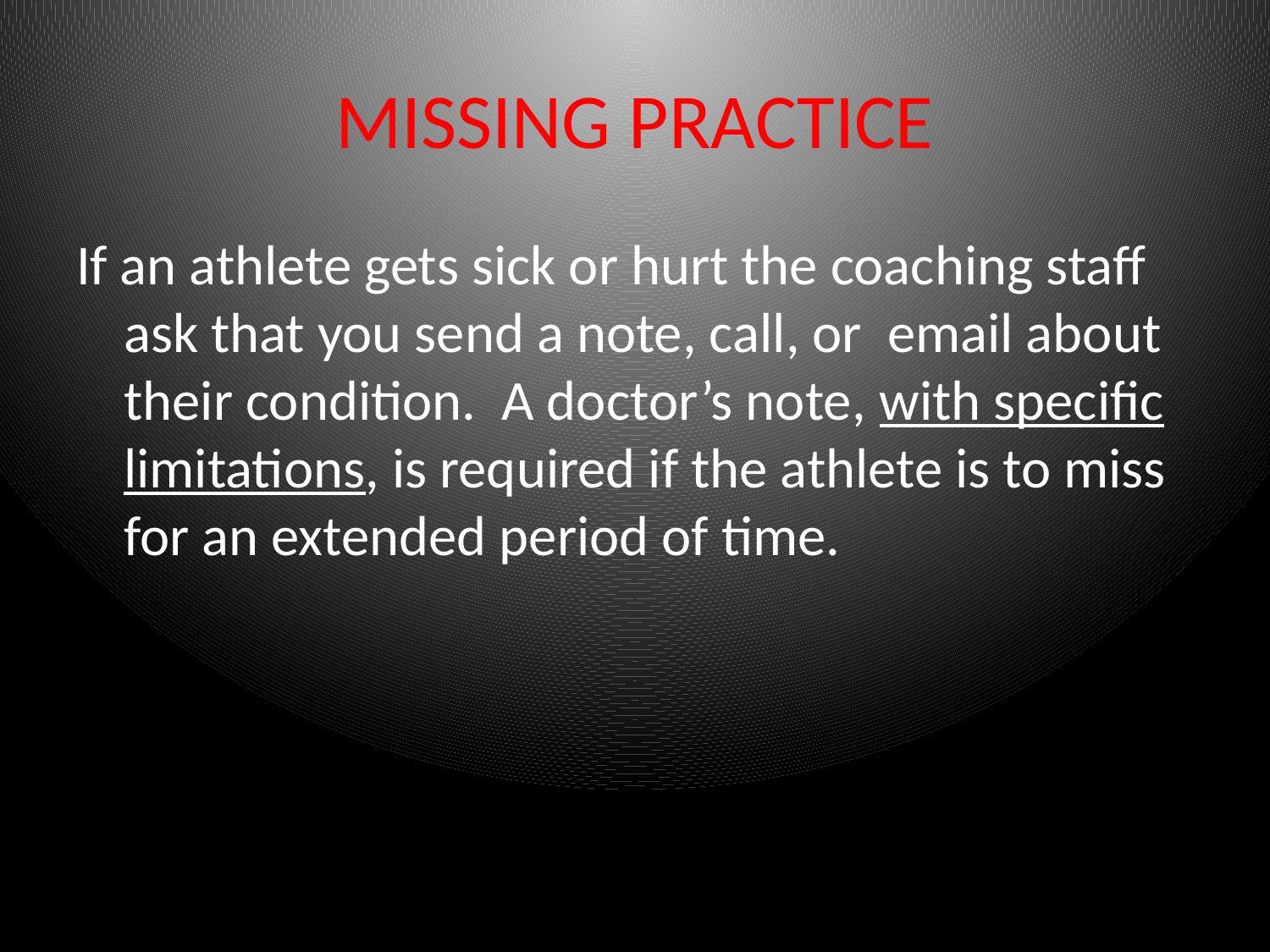

# MISSING PRACTICE
If an athlete gets sick or hurt the coaching staff ask that you send a note, call, or  email about their condition.  A doctor’s note, with specific limitations, is required if the athlete is to miss for an extended period of time.